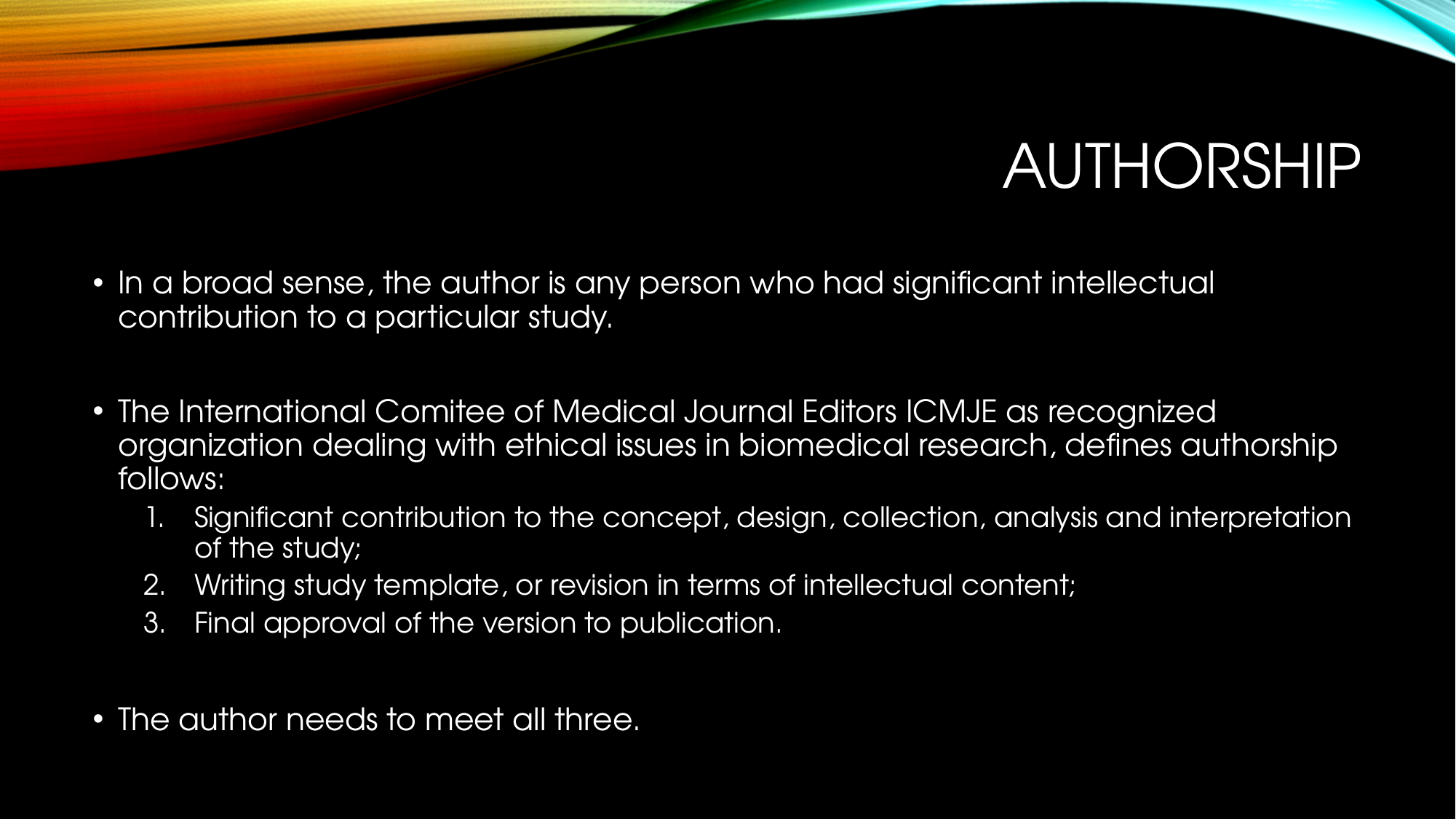

# Authorship
In a broad sense, the author is any person who had significant intellectual contribution to a particular study.

The International Comitee of Medical Journal Editors ICMJE as recognized organization dealing with ethical issues in biomedical research, defines authorship follows:
Significant contribution to the concept, design, collection, analysis and interpretation of the study;
Writing study template, or revision in terms of intellectual content;
Final approval of the version to publication.

The author needs to meet all three.